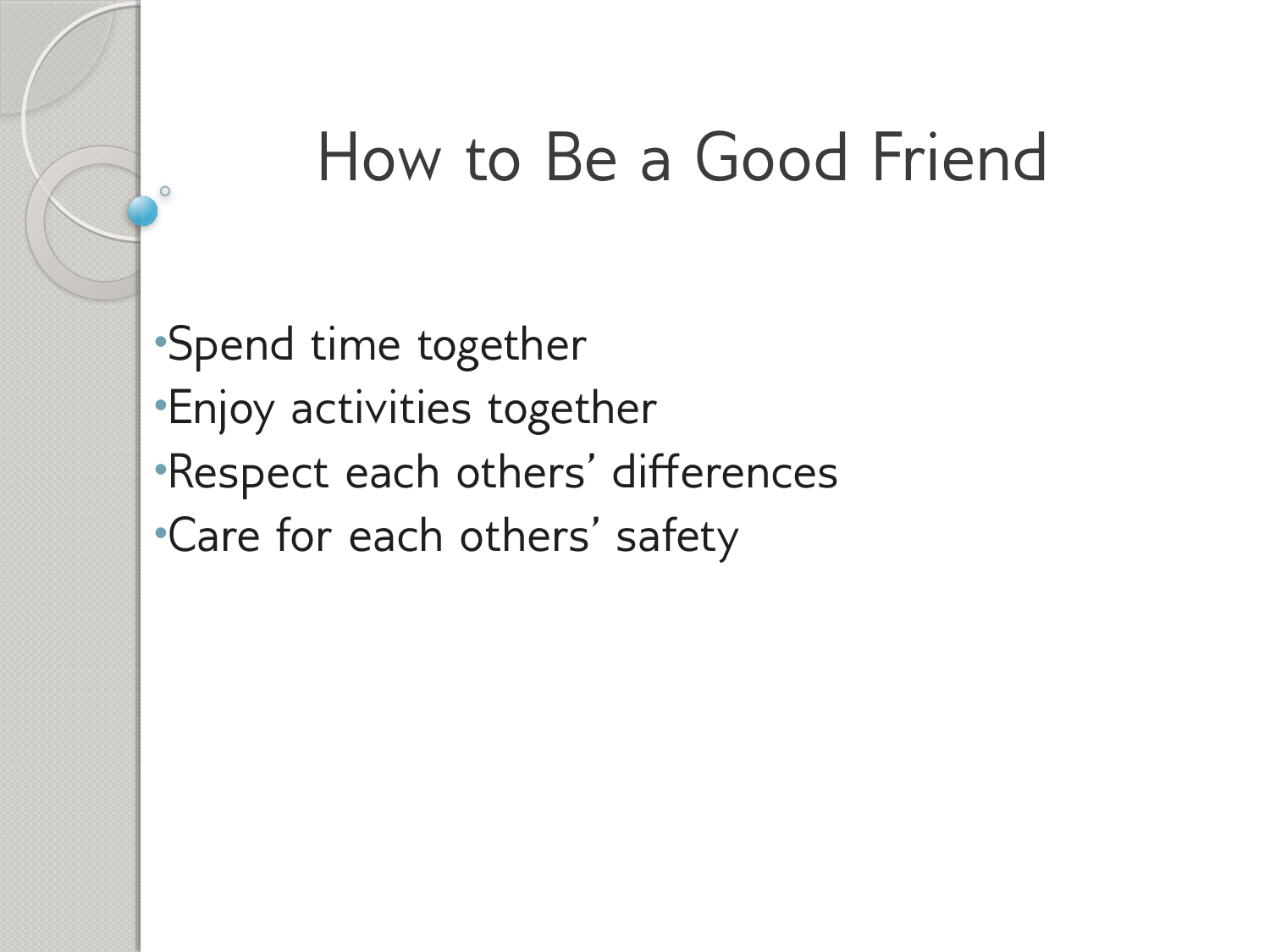

# How to Be a Good Friend
Spend time together
Enjoy activities together
Respect each others’ differences
Care for each others’ safety